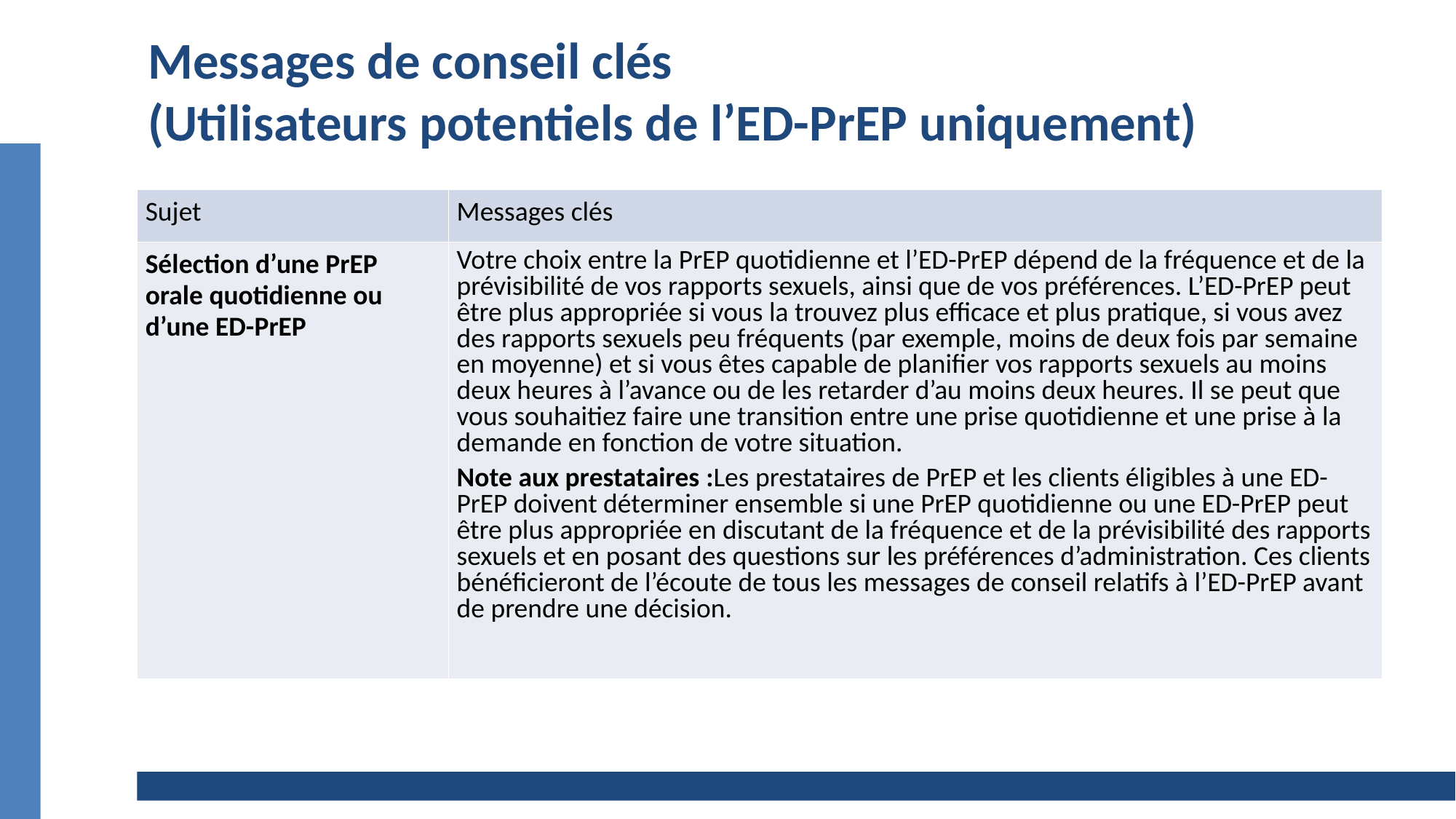

# Messages de conseil clés (Utilisateurs potentiels de l’ED-PrEP uniquement)
| Sujet | Messages clés |
| --- | --- |
| Sélection d’une PrEP orale quotidienne ou d’une ED-PrEP | Votre choix entre la PrEP quotidienne et l’ED-PrEP dépend de la fréquence et de la prévisibilité de vos rapports sexuels, ainsi que de vos préférences. L’ED-PrEP peut être plus appropriée si vous la trouvez plus efficace et plus pratique, si vous avez des rapports sexuels peu fréquents (par exemple, moins de deux fois par semaine en moyenne) et si vous êtes capable de planifier vos rapports sexuels au moins deux heures à l’avance ou de les retarder d’au moins deux heures. Il se peut que vous souhaitiez faire une transition entre une prise quotidienne et une prise à la demande en fonction de votre situation.  Note aux prestataires :Les prestataires de PrEP et les clients éligibles à une ED-PrEP doivent déterminer ensemble si une PrEP quotidienne ou une ED-PrEP peut être plus appropriée en discutant de la fréquence et de la prévisibilité des rapports sexuels et en posant des questions sur les préférences d’administration. Ces clients bénéficieront de l’écoute de tous les messages de conseil relatifs à l’ED-PrEP avant de prendre une décision. |